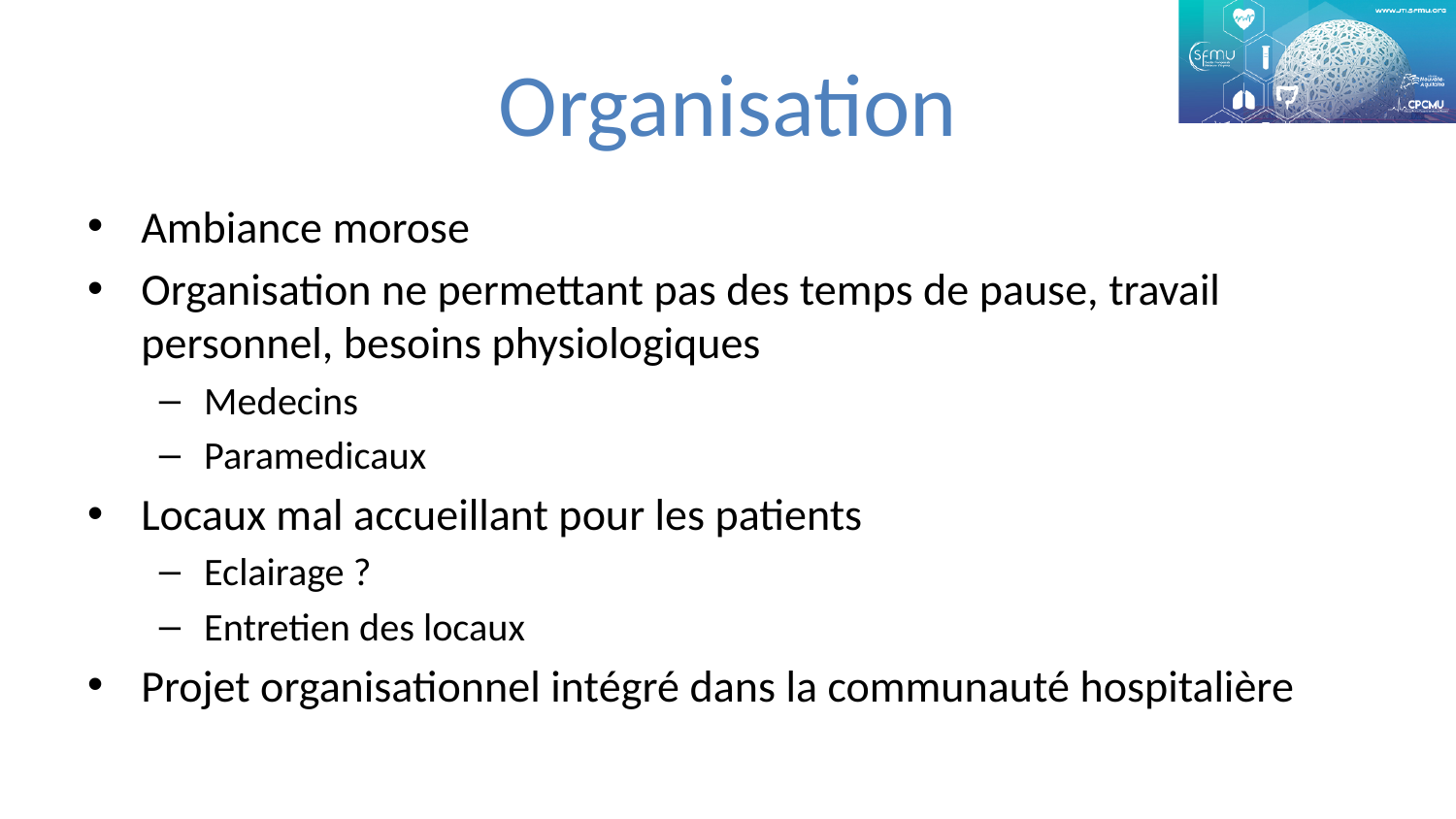

# Organisation
Ambiance morose
Organisation ne permettant pas des temps de pause, travail personnel, besoins physiologiques
Medecins
Paramedicaux
Locaux mal accueillant pour les patients
Eclairage ?
Entretien des locaux
Projet organisationnel intégré dans la communauté hospitalière